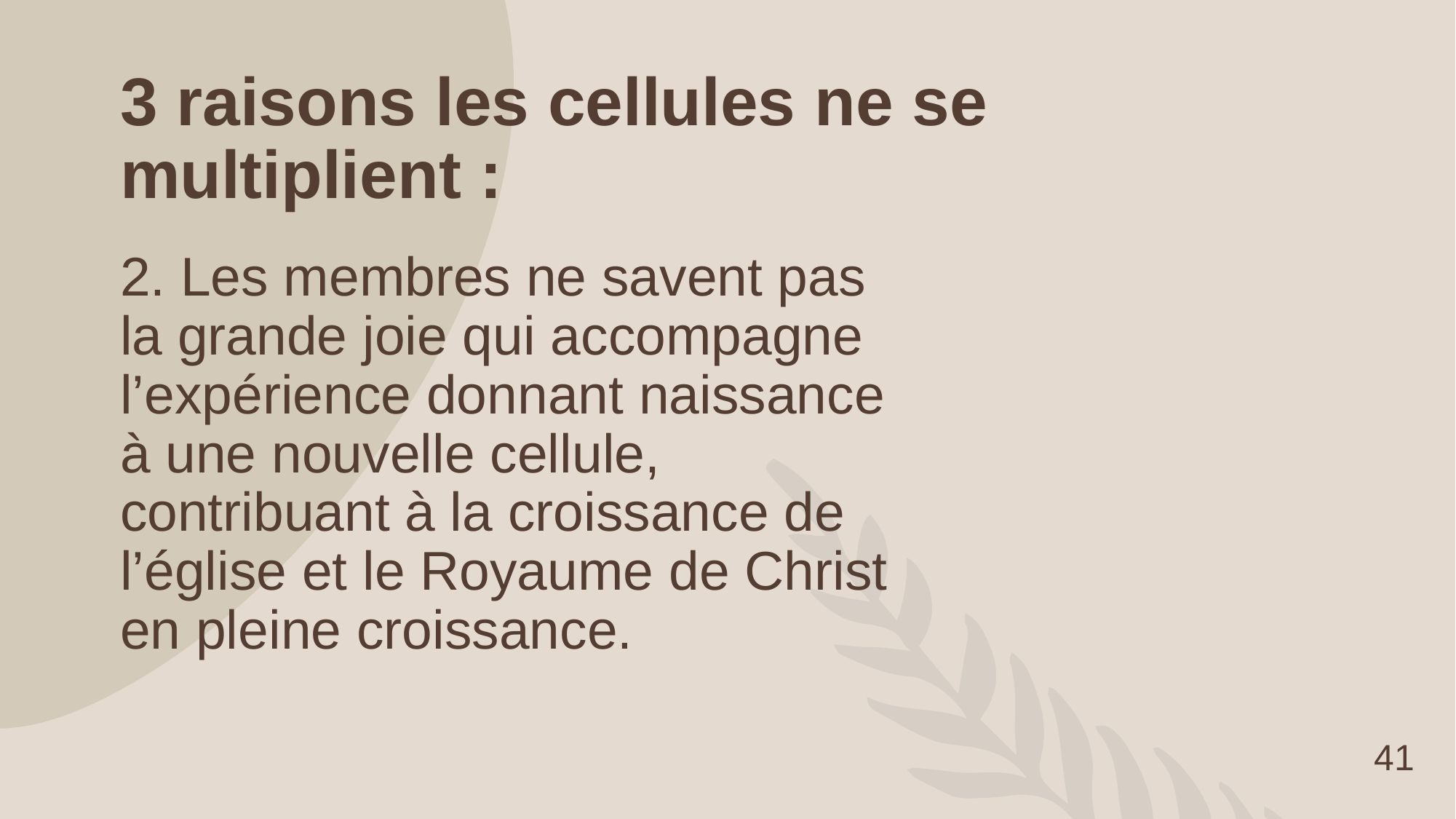

# 3 raisons les cellules ne se multiplient :
2. Les membres ne savent pas la grande joie qui accompagne l’expérience donnant naissance à une nouvelle cellule, contribuant à la croissance de l’église et le Royaume de Christ en pleine croissance.
41